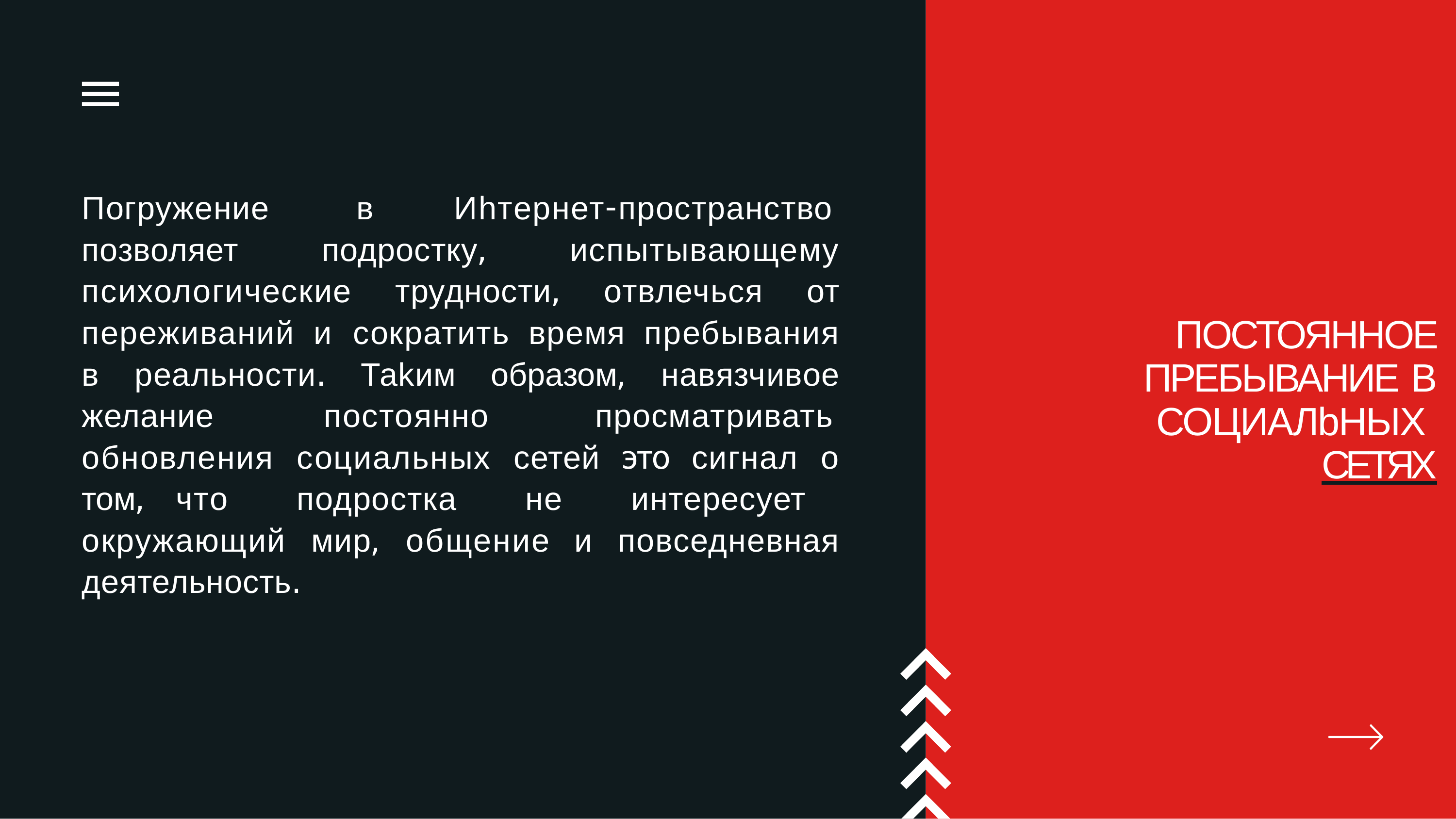

# Погружение
в
Иhтернет-пространство
позволяет     подростку,     испытывающему психологические   трудности,   отвлечься   от переживаний и сократить время пребывания в  реальности.  Таkим  образом,  навязчивое желание	постоянно	просматривать обновления социальных сетей это сигнал о том, что  подростка  не  интересует  окружающий мир, общение и повседневная деятельность.
ПОСТОЯННОЕ ПРЕБЫВАНИЕ В СОЦИАЛbНЫХ  СЕТЯХ